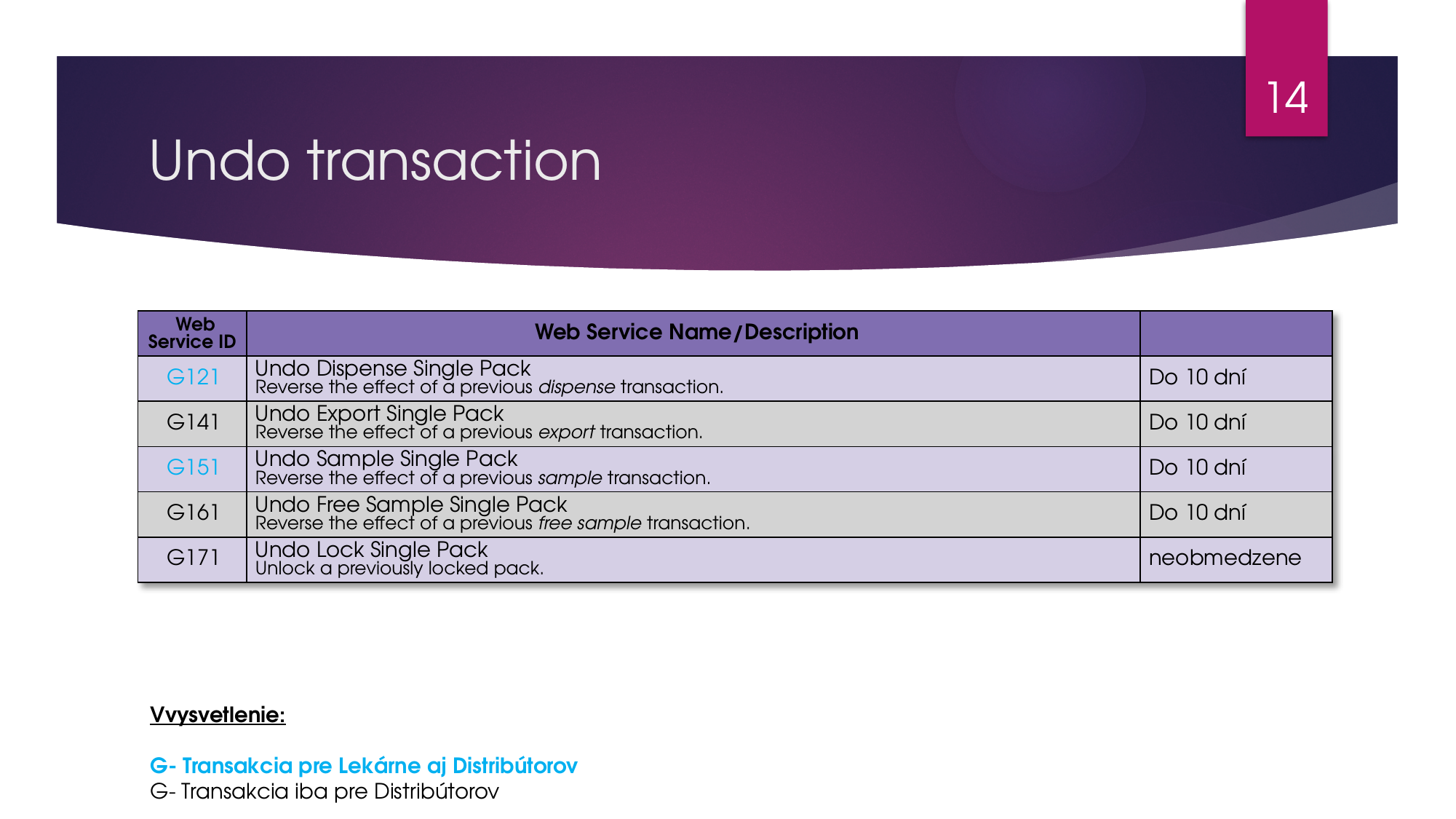

14
# Undo transaction
| Web Service ID | Web Service Name/Description |  |
| --- | --- | --- |
| G121 | Undo Dispense Single Pack Reverse the effect of a previous dispense transaction. | Do 10 dní |
| G141 | Undo Export Single Pack Reverse the effect of a previous export transaction. | Do 10 dní |
| G151 | Undo Sample Single Pack Reverse the effect of a previous sample transaction. | Do 10 dní |
| G161 | Undo Free Sample Single Pack Reverse the effect of a previous free sample transaction. | Do 10 dní |
| G171 | Undo Lock Single Pack Unlock a previously locked pack. | neobmedzene |
Vvysvetlenie:
G- Transakcia pre Lekárne aj Distribútorov
G- Transakcia iba pre Distribútorov